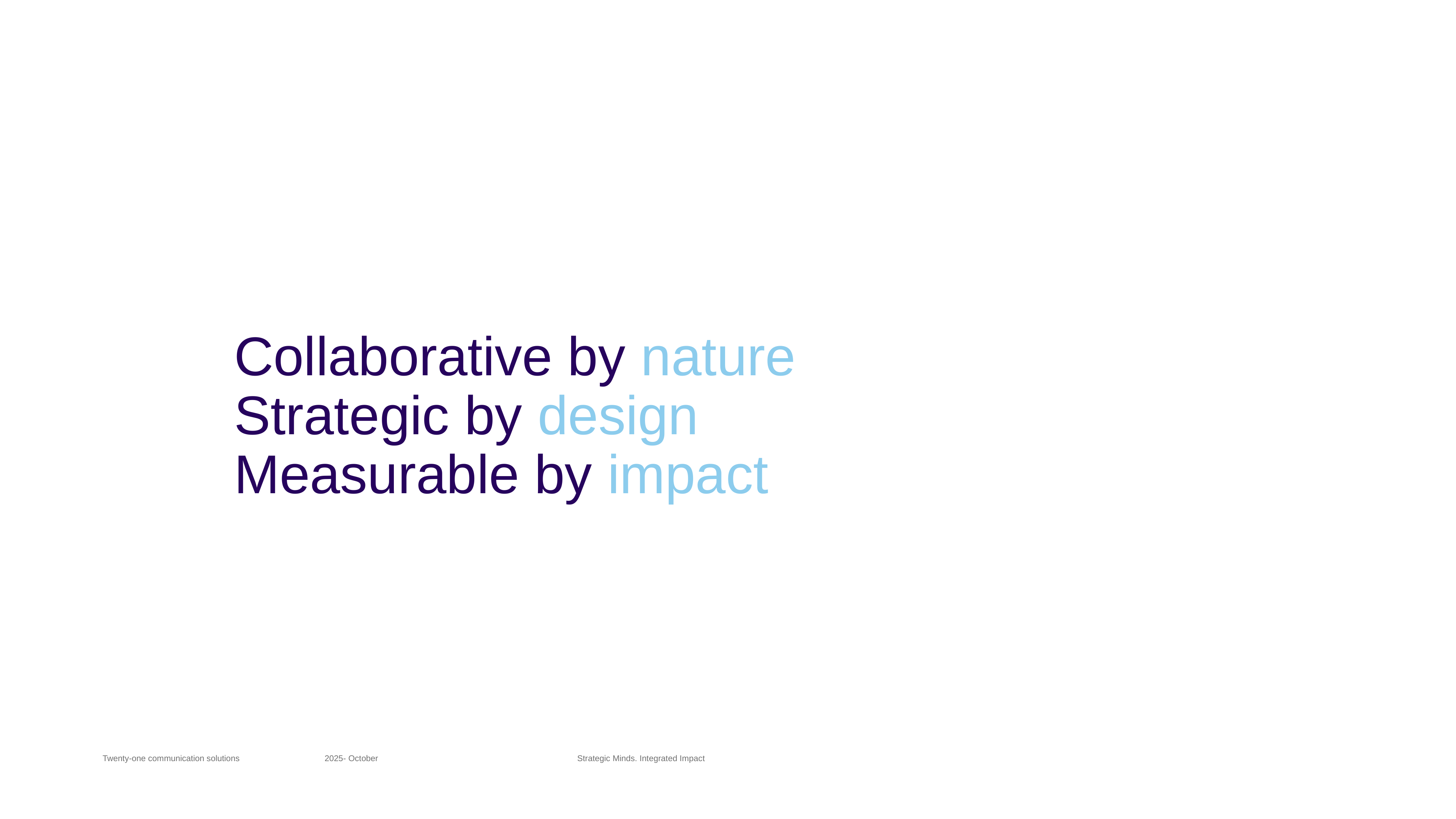

Collaborative by nature Strategic by design Measurable by impact